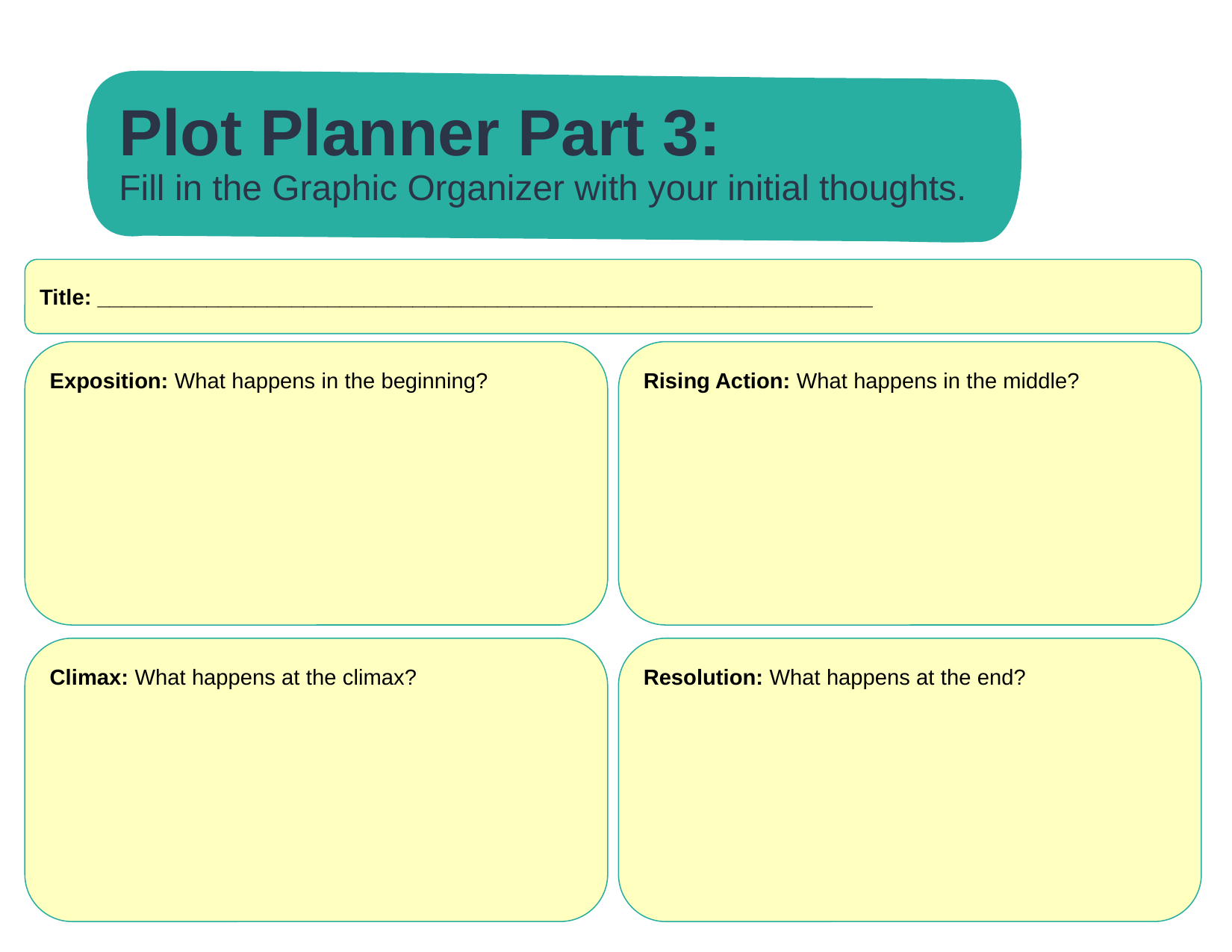

Plot Planner Part 3:
Fill in the Graphic Organizer with your initial thoughts.
Title: ________________________________________________________________
Exposition: What happens in the beginning?
Rising Action: What happens in the middle?
Climax: What happens at the climax?
Resolution: What happens at the end?